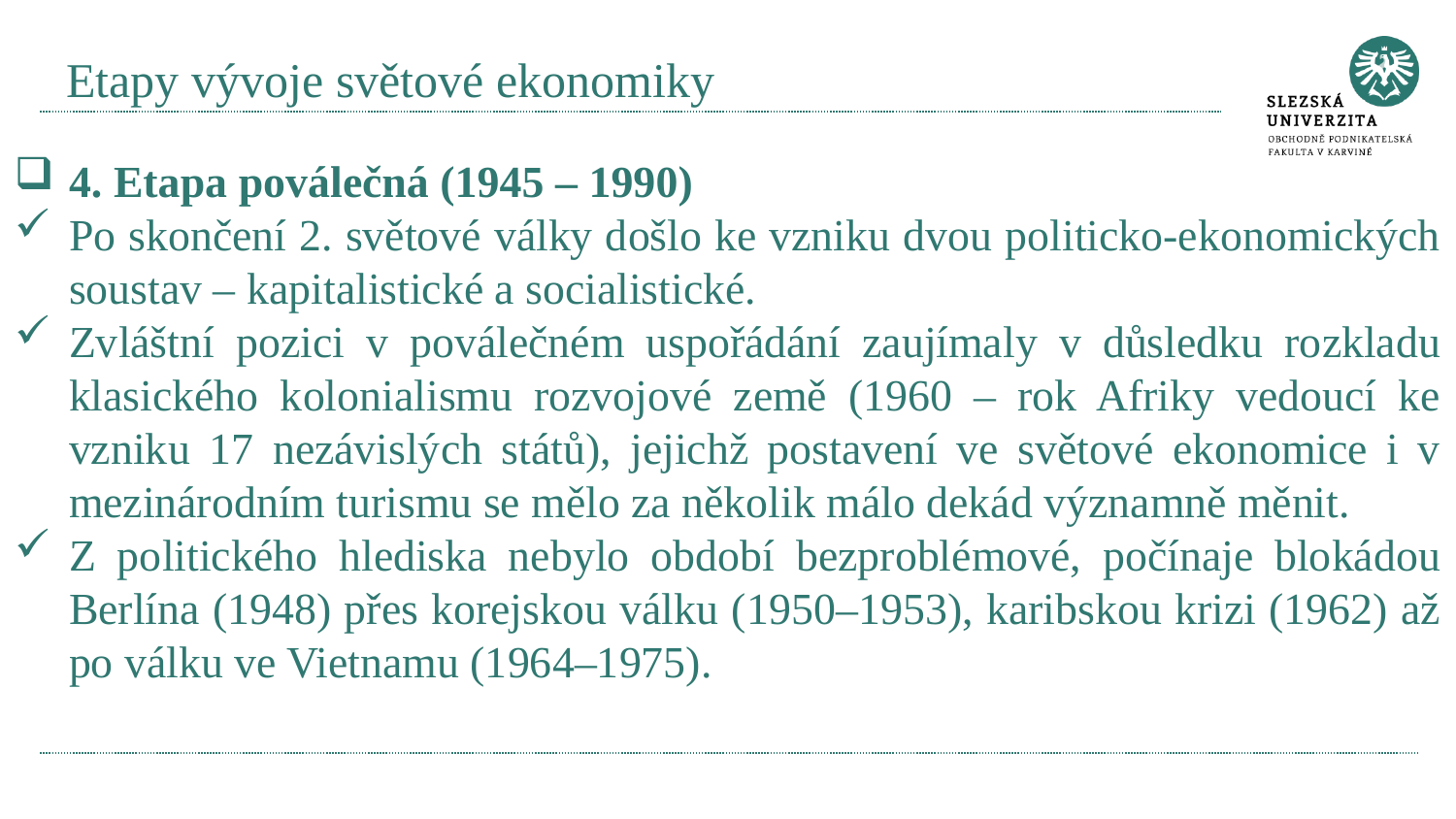

# Etapy vývoje světové ekonomiky
4. Etapa poválečná (1945 – 1990)
Po skončení 2. světové války došlo ke vzniku dvou politicko-ekonomických soustav – kapitalistické a socialistické.
Zvláštní pozici v poválečném uspořádání zaujímaly v důsledku rozkladu klasického kolonialismu rozvojové země (1960 – rok Afriky vedoucí ke vzniku 17 nezávislých států), jejichž postavení ve světové ekonomice i v mezinárodním turismu se mělo za několik málo dekád významně měnit.
Z politického hlediska nebylo období bezproblémové, počínaje blokádou Berlína (1948) přes korejskou válku (1950–1953), karibskou krizi (1962) až po válku ve Vietnamu (1964–1975).